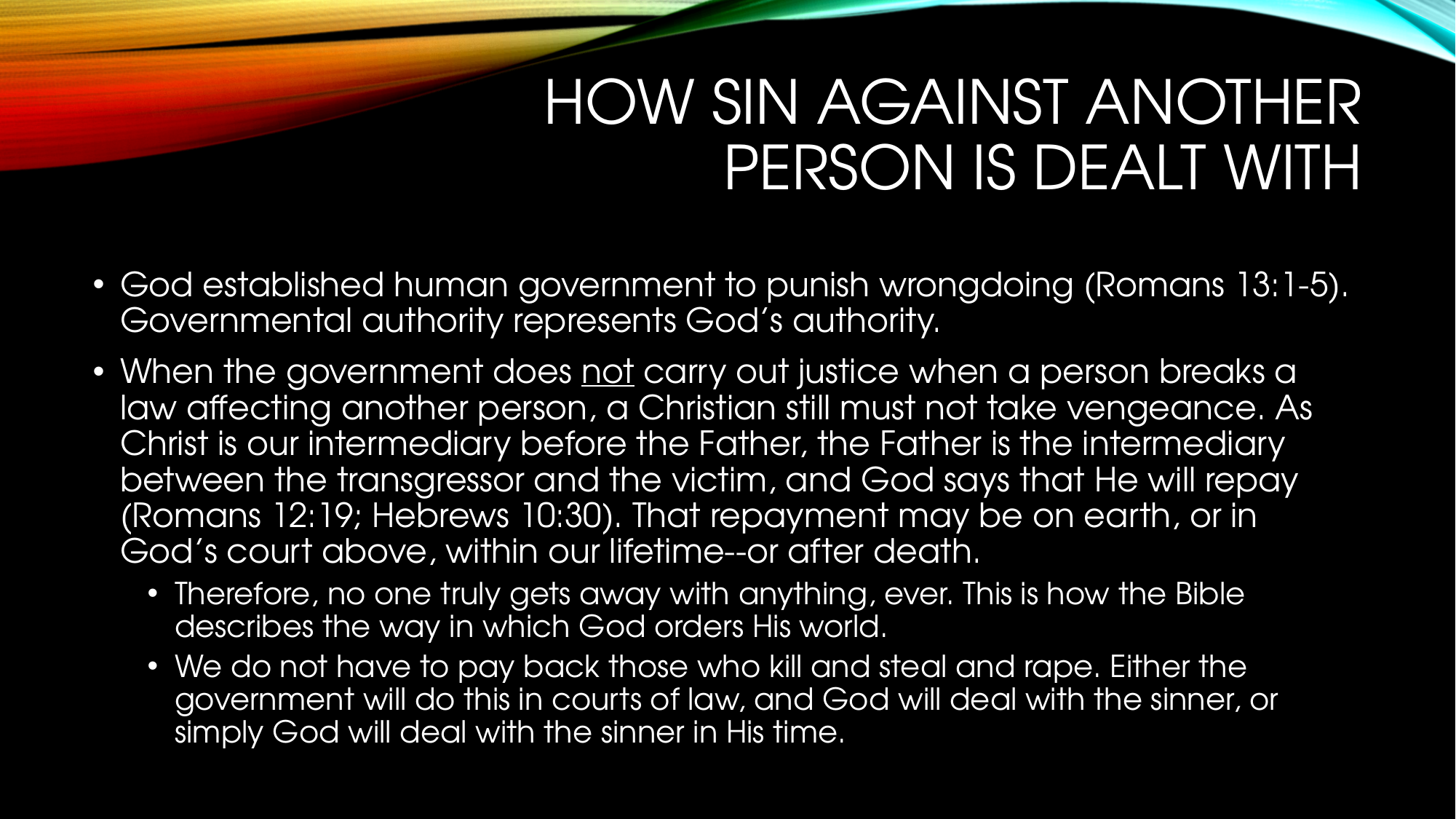

# How sin against another person is dealt with
God established human government to punish wrongdoing (Romans 13:1-5). Governmental authority represents God’s authority.
When the government does not carry out justice when a person breaks a law affecting another person, a Christian still must not take vengeance. As Christ is our intermediary before the Father, the Father is the intermediary between the transgressor and the victim, and God says that He will repay (Romans 12:19; Hebrews 10:30). That repayment may be on earth, or in God’s court above, within our lifetime--or after death.
Therefore, no one truly gets away with anything, ever. This is how the Bible describes the way in which God orders His world.
We do not have to pay back those who kill and steal and rape. Either the government will do this in courts of law, and God will deal with the sinner, or simply God will deal with the sinner in His time.